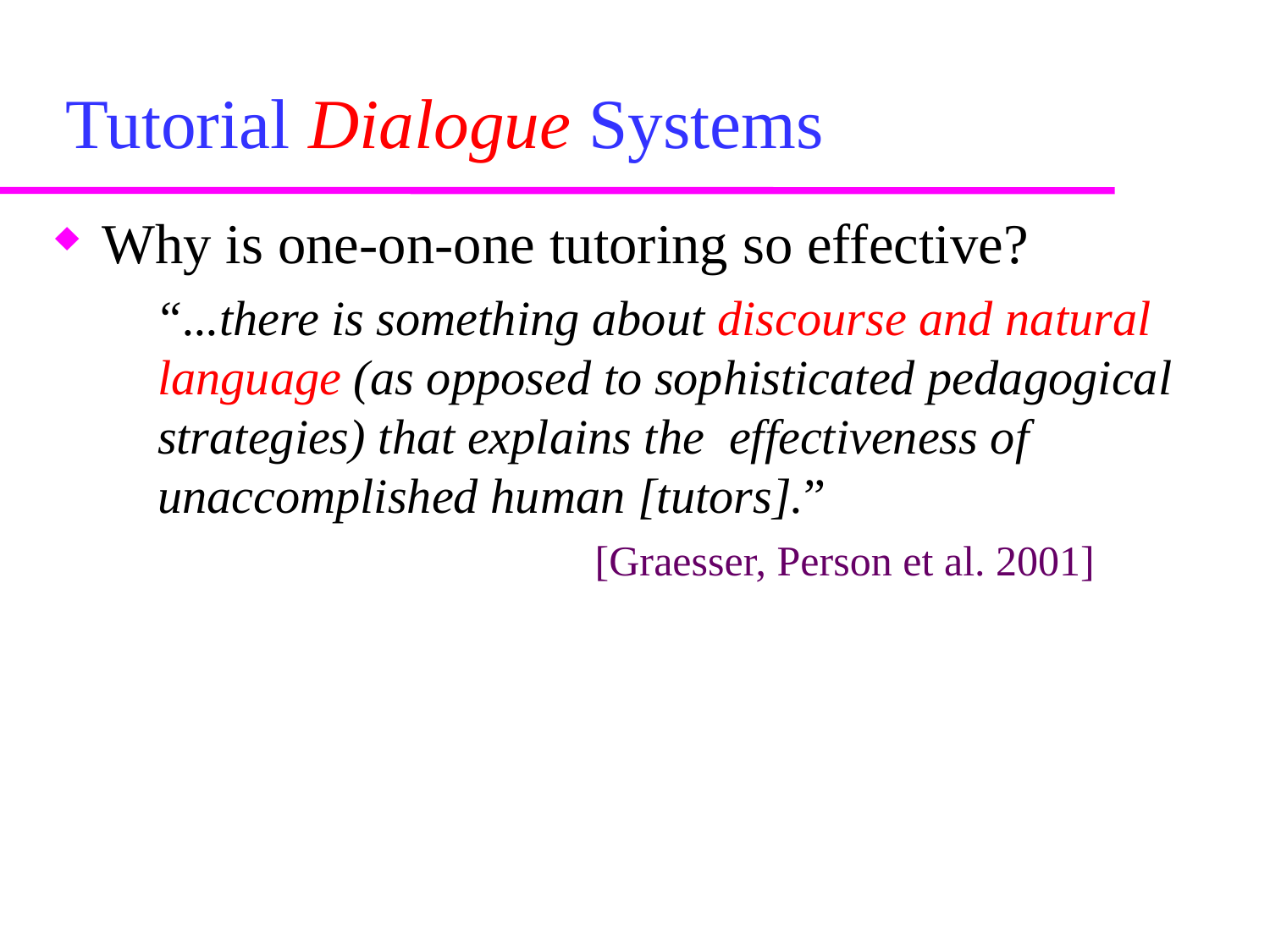

# Tutorial Dialogue Systems
Why is one-on-one tutoring so effective?
   “...there is something about discourse and natural language (as opposed to sophisticated pedagogical strategies) that explains the  effectiveness of unaccomplished human [tutors].”
				[Graesser, Person et al. 2001]